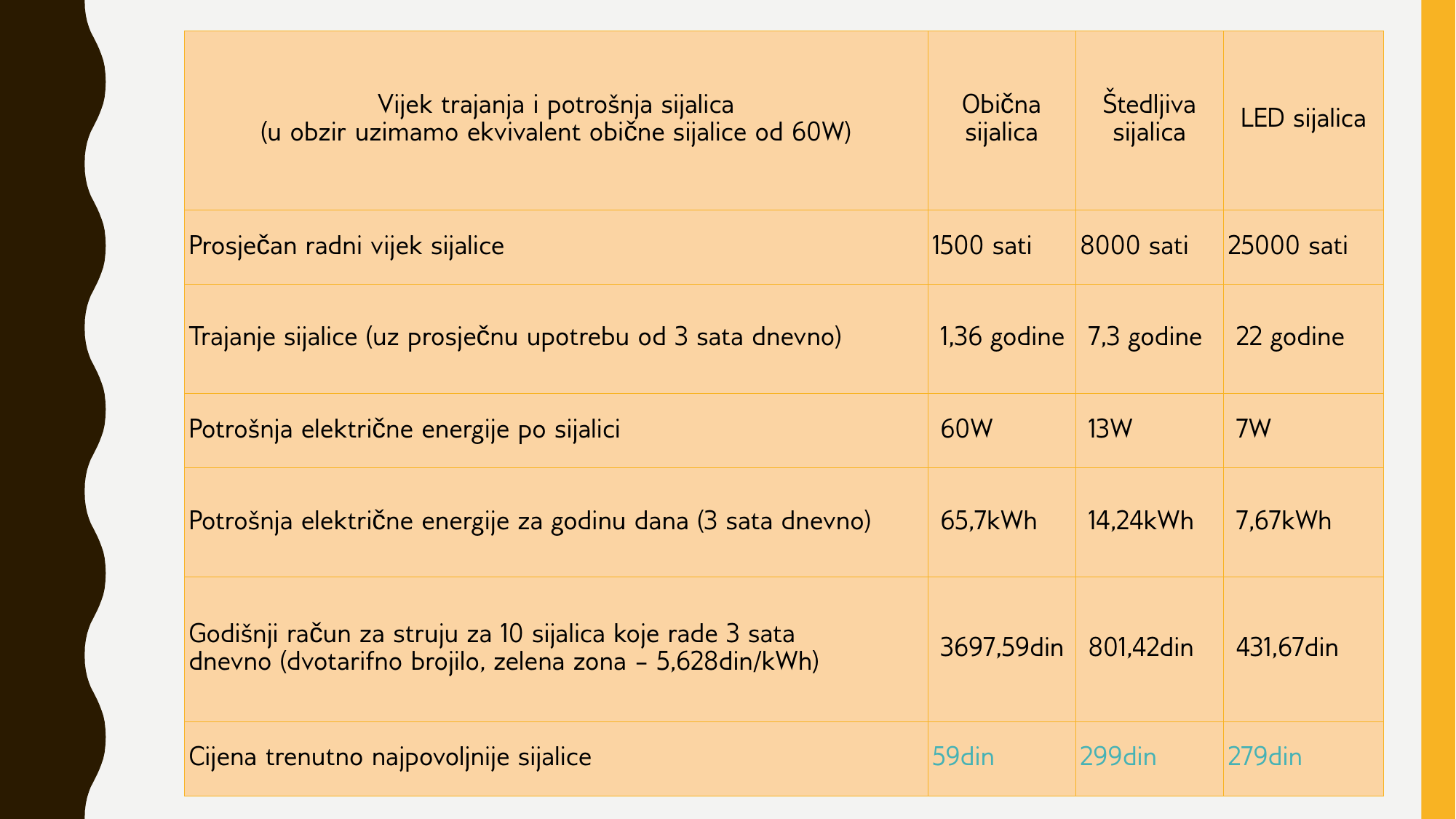

| Vijek trajanja i potrošnja sijalica (u obzir uzimamo ekvivalent obične sijalice od 60W) | Obična sijalica | Štedljiva sijalica | LED sijalica |
| --- | --- | --- | --- |
| Prosječan radni vijek sijalice | 1500 sati | 8000 sati | 25000 sati |
| Trajanje sijalice (uz prosječnu upotrebu od 3 sata dnevno) | 1,36 godine | 7,3 godine | 22 godine |
| Potrošnja električne energije po sijalici | 60W | 13W | 7W |
| Potrošnja električne energije za godinu dana (3 sata dnevno) | 65,7kWh | 14,24kWh | 7,67kWh |
| Godišnji račun za struju za 10 sijalica koje rade 3 sata dnevno (dvotarifno brojilo, zelena zona – 5,628din/kWh) | 3697,59din | 801,42din | 431,67din |
| Cijena trenutno najpovoljnije sijalice | 59din | 299din | 279din |